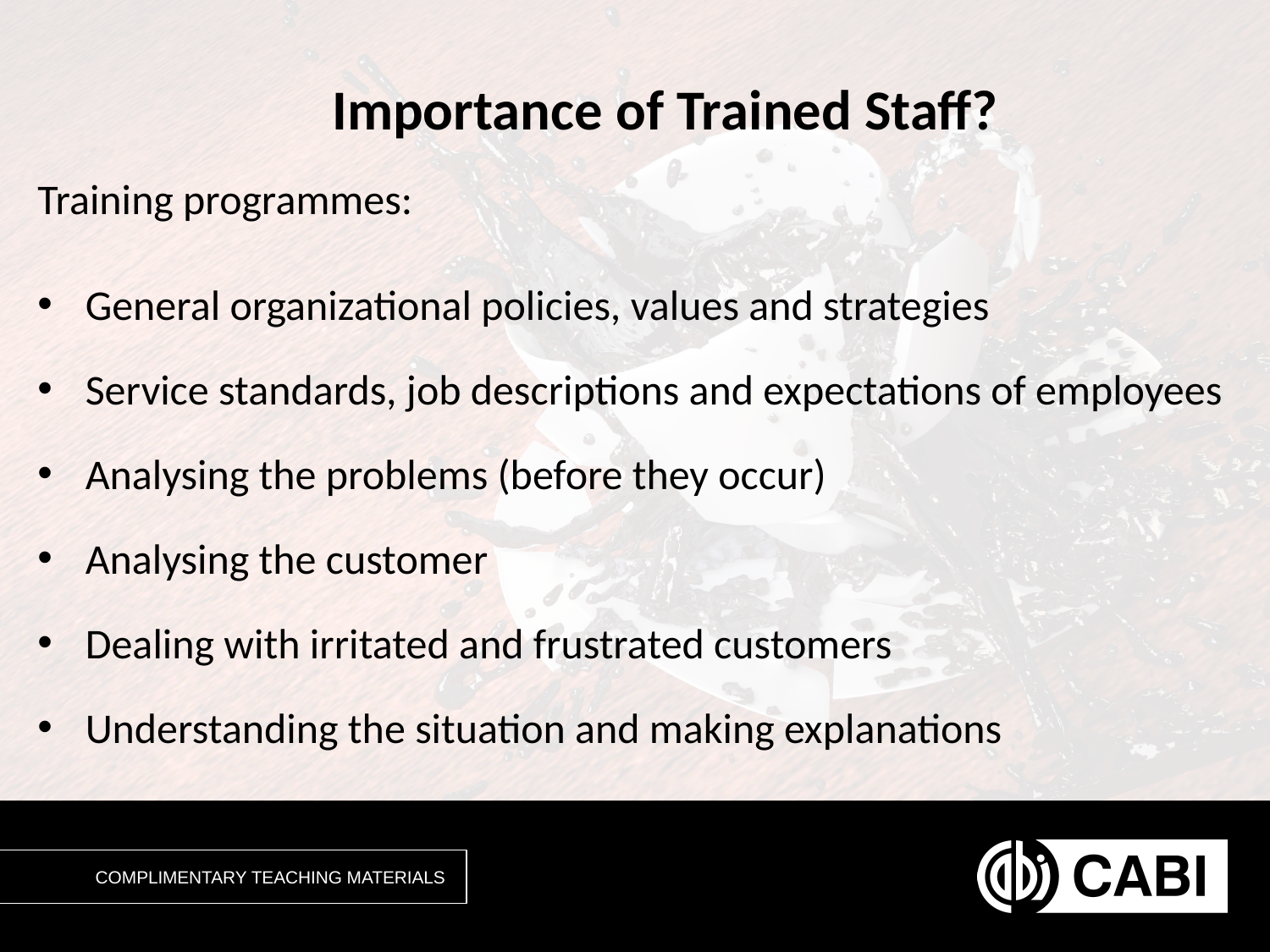

# Importance of Trained Staff?
Training programmes:
General organizational policies, values and strategies
Service standards, job descriptions and expectations of employees
Analysing the problems (before they occur)
Analysing the customer
Dealing with irritated and frustrated customers
Understanding the situation and making explanations